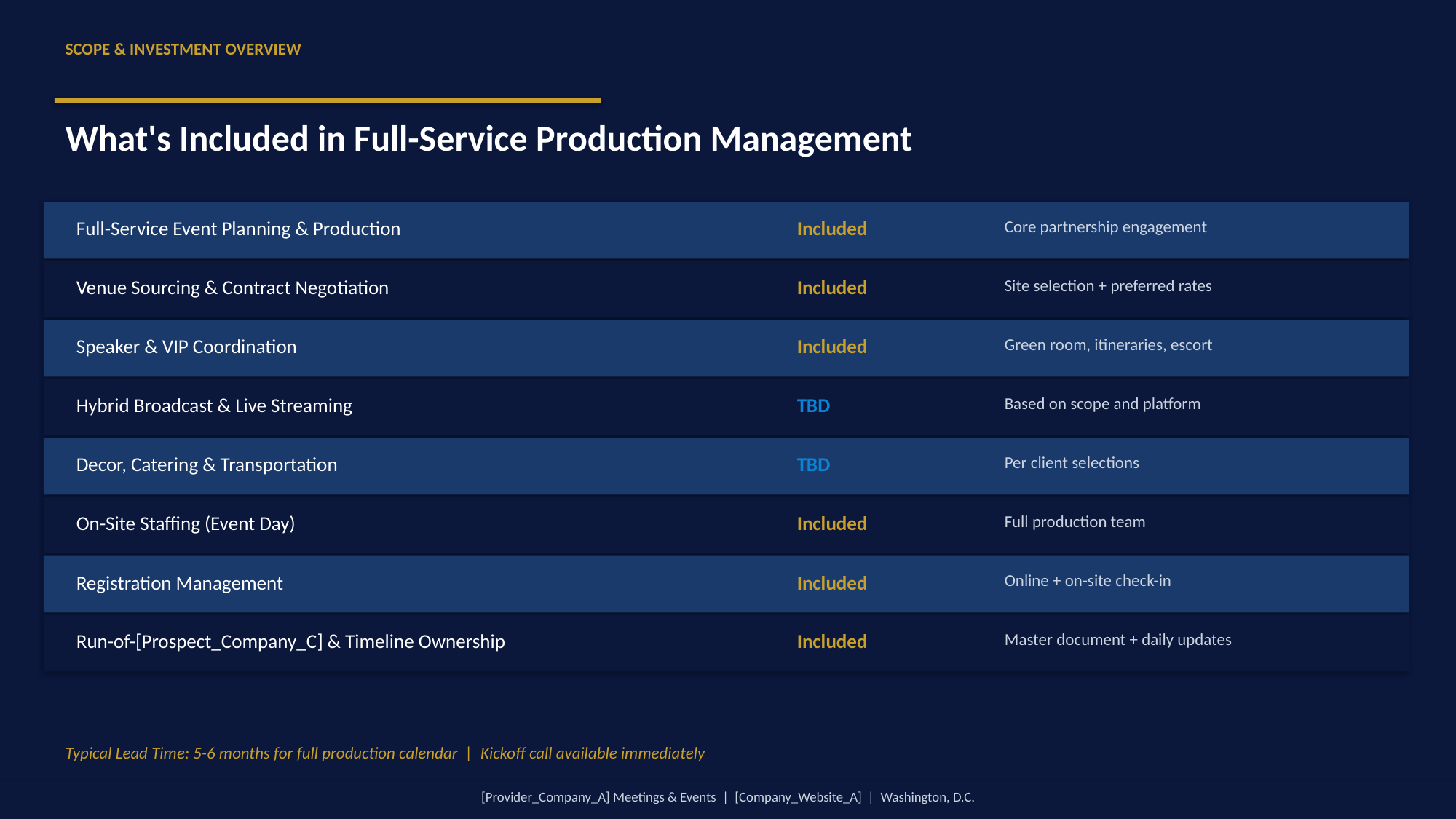

SCOPE & INVESTMENT OVERVIEW

What's Included in Full-Service Production Management

Full-Service Event Planning & Production
Included
Core partnership engagement

Venue Sourcing & Contract Negotiation
Included
Site selection + preferred rates

Speaker & VIP Coordination
Included
Green room, itineraries, escort

Hybrid Broadcast & Live Streaming
TBD
Based on scope and platform

Decor, Catering & Transportation
TBD
Per client selections

On-Site Staffing (Event Day)
Included
Full production team

Registration Management
Included
Online + on-site check-in

Run-of-[Prospect_Company_C] & Timeline Ownership
Included
Master document + daily updates
Typical Lead Time: 5-6 months for full production calendar  |  Kickoff call available immediately

[Provider_Company_A] Meetings & Events  |  [Company_Website_A]  |  Washington, D.C.